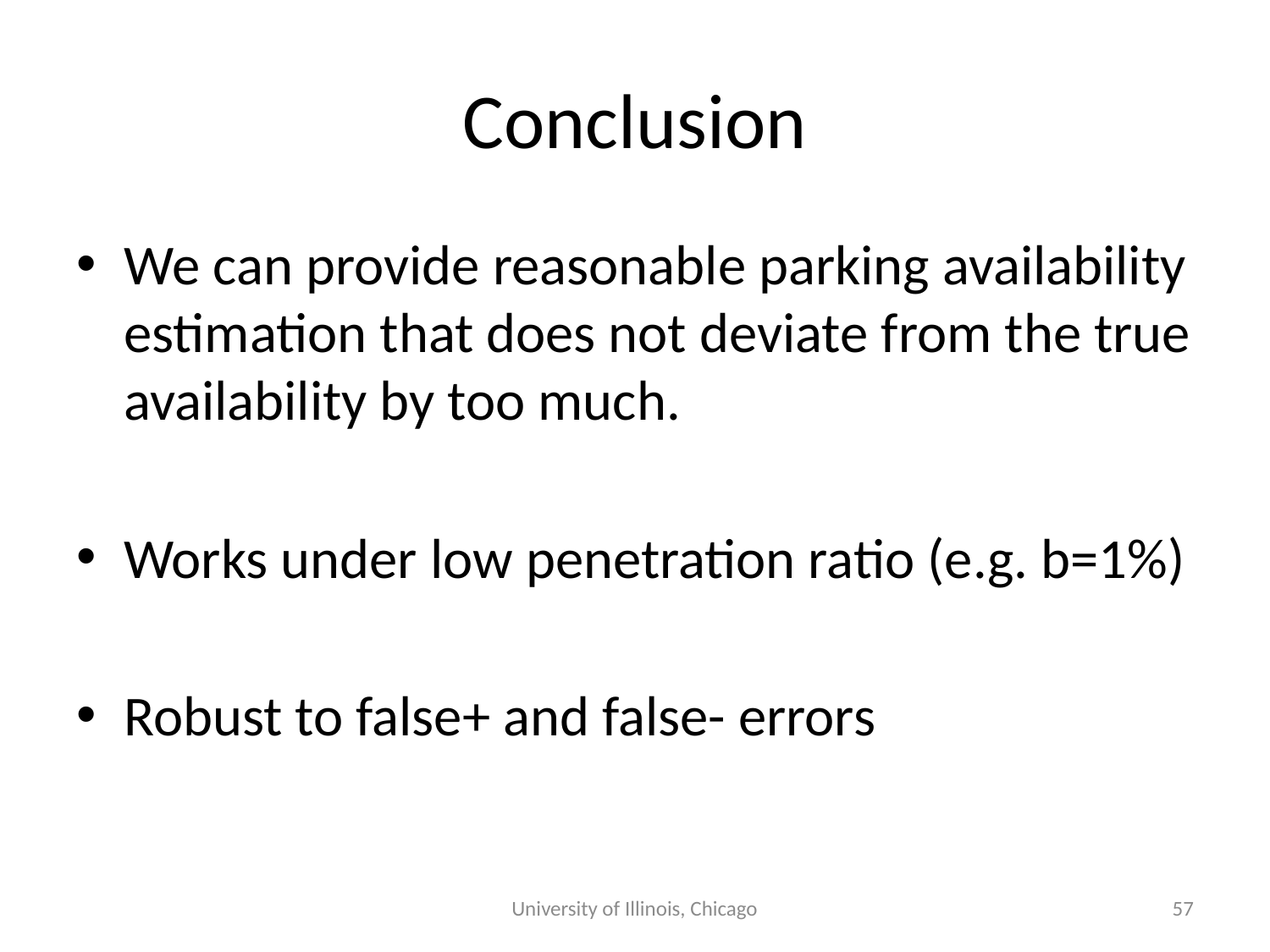

# Conclusion
We can provide reasonable parking availability estimation that does not deviate from the true availability by too much.

Works under low penetration ratio (e.g. b=1%)

Robust to false+ and false- errors
University of Illinois, Chicago
57